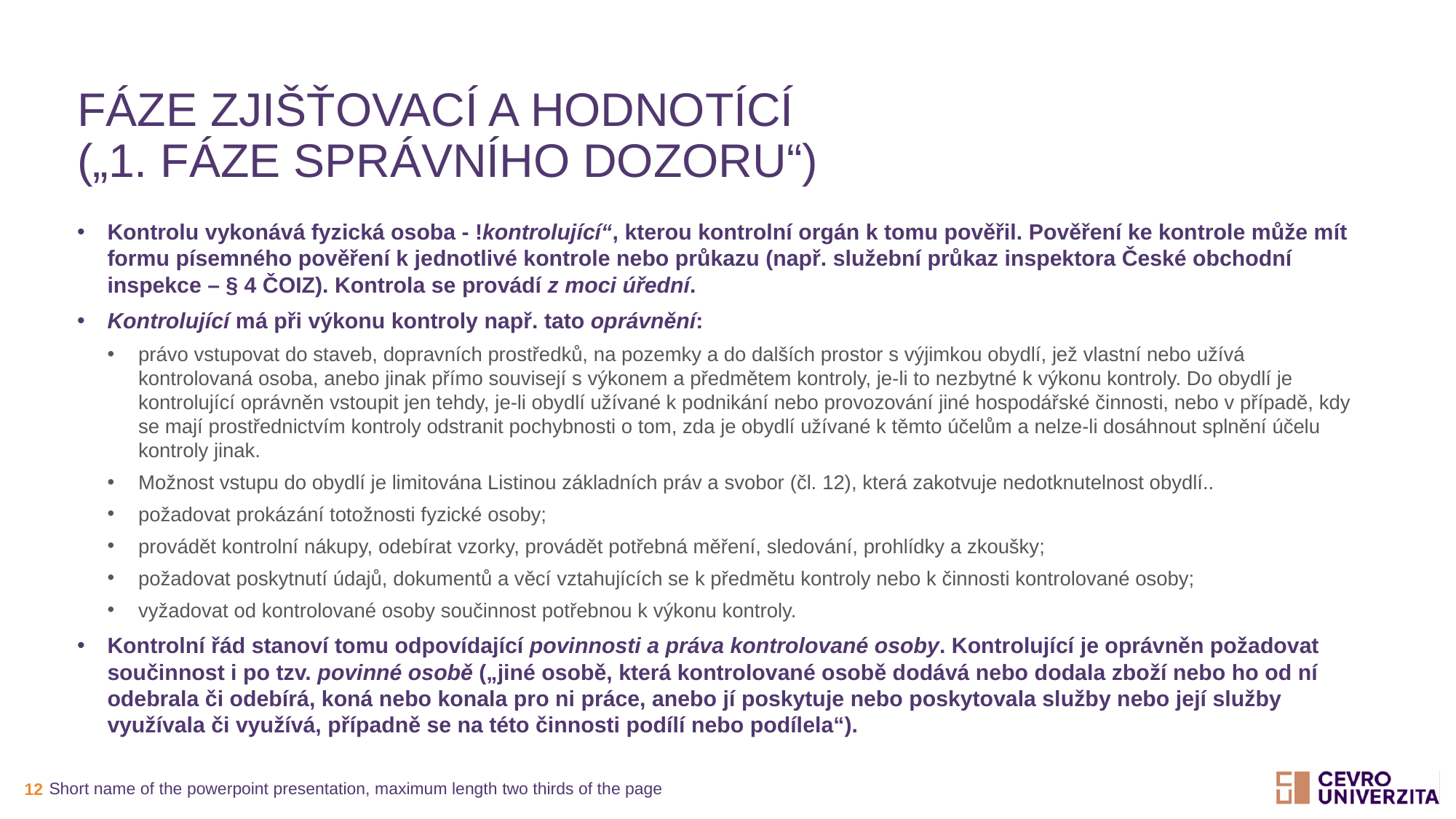

# Fáze zjišťovací a hodnotící („1. fáze správního dozoru“)
Kontrolu vykonává fyzická osoba - !kontrolující“, kterou kontrolní orgán k tomu pověřil. Pověření ke kontrole může mít formu písemného pověření k jednotlivé kontrole nebo průkazu (např. služební průkaz inspektora České obchodní inspekce – § 4 ČOIZ). Kontrola se provádí z moci úřední.
Kontrolující má při výkonu kontroly např. tato oprávnění:
právo vstupovat do staveb, dopravních prostředků, na pozemky a do dalších prostor s výjimkou obydlí, jež vlastní nebo užívá kontrolovaná osoba, anebo jinak přímo souvisejí s výkonem a předmětem kontroly, je-li to nezbytné k výkonu kontroly. Do obydlí je kontrolující oprávněn vstoupit jen tehdy, je-li obydlí užívané k podnikání nebo provozování jiné hospodářské činnosti, nebo v případě, kdy se mají prostřednictvím kontroly odstranit pochybnosti o tom, zda je obydlí užívané k těmto účelům a nelze-li dosáhnout splnění účelu kontroly jinak.
Možnost vstupu do obydlí je limitována Listinou základních práv a svobor (čl. 12), která zakotvuje nedotknutelnost obydlí..
požadovat prokázání totožnosti fyzické osoby;
provádět kontrolní nákupy, odebírat vzorky, provádět potřebná měření, sledování, prohlídky a zkoušky;
požadovat poskytnutí údajů, dokumentů a věcí vztahujících se k předmětu kontroly nebo k činnosti kontrolované osoby;
vyžadovat od kontrolované osoby součinnost potřebnou k výkonu kontroly.
Kontrolní řád stanoví tomu odpovídající povinnosti a práva kontrolované osoby. Kontrolující je oprávněn požadovat součinnost i po tzv. povinné osobě („jiné osobě, která kontrolované osobě dodává nebo dodala zboží nebo ho od ní odebrala či odebírá, koná nebo konala pro ni práce, anebo jí poskytuje nebo poskytovala služby nebo její služby využívala či využívá, případně se na této činnosti podílí nebo podílela“).
Short name of the powerpoint presentation, maximum length two thirds of the page
12